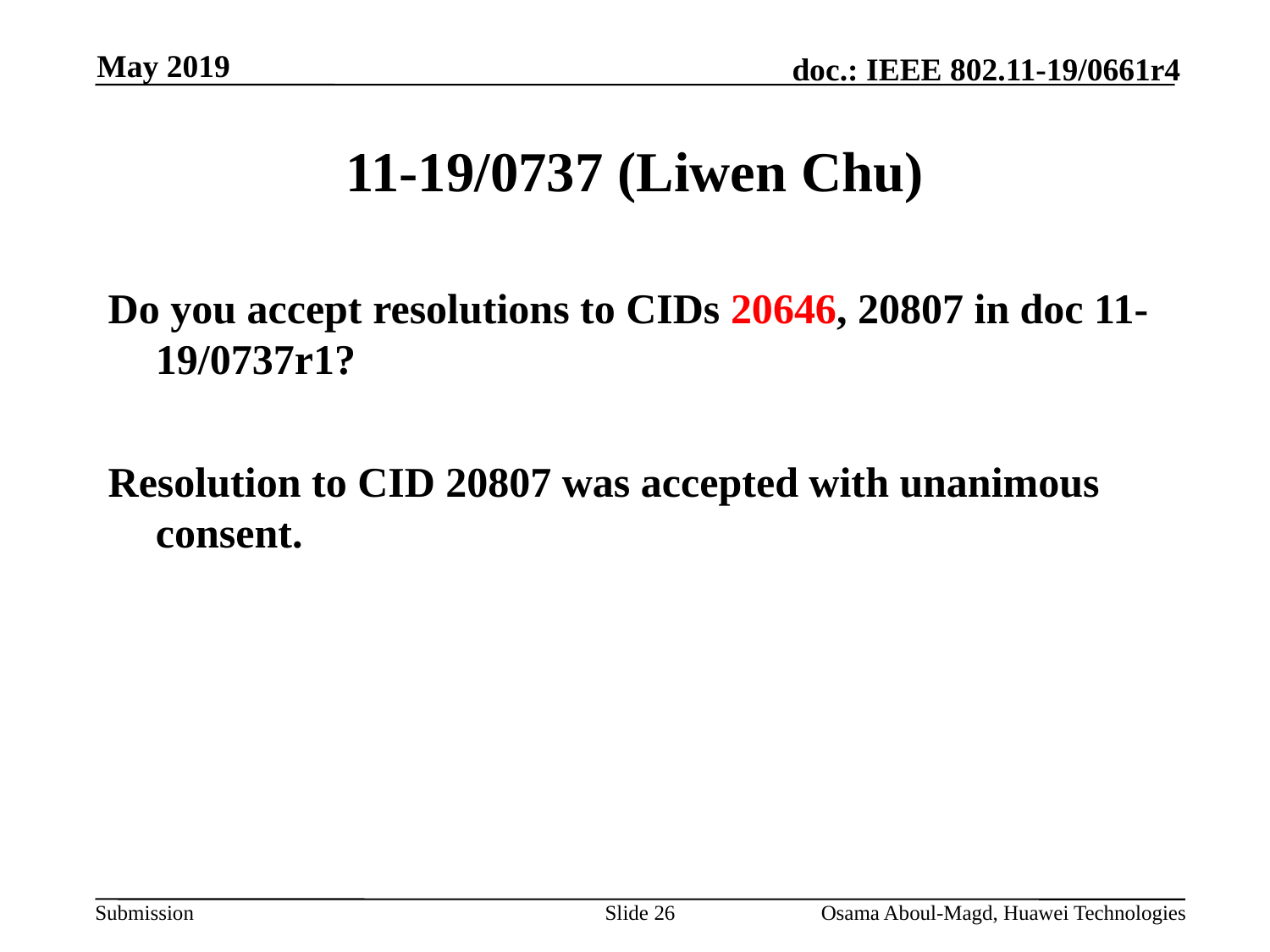

May 2019
# 11-19/0737 (Liwen Chu)
Do you accept resolutions to CIDs 20646, 20807 in doc 11-19/0737r1?

Resolution to CID 20807 was accepted with unanimous consent.
Slide 26
Osama Aboul-Magd, Huawei Technologies